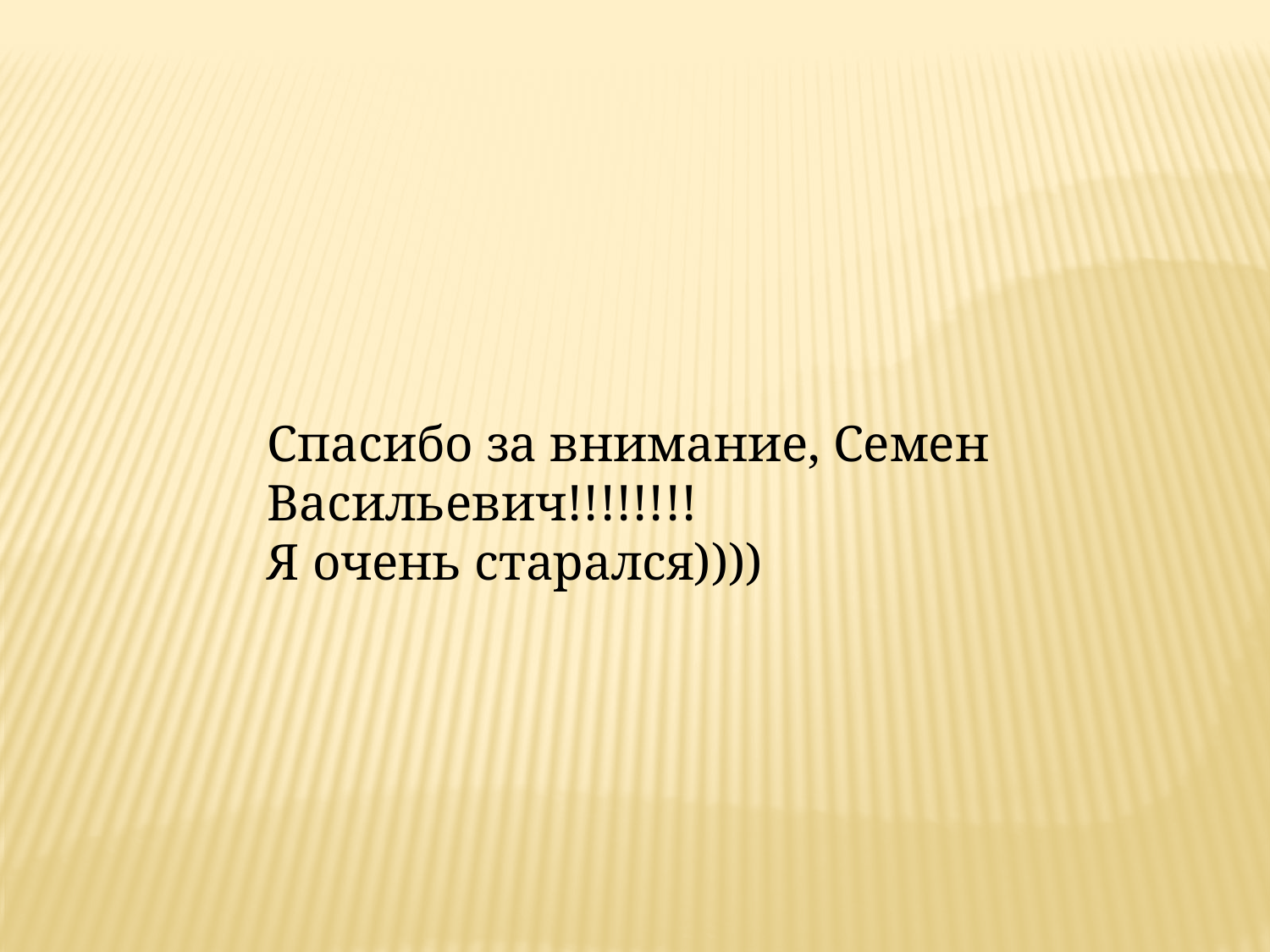

Спасибо за внимание, Семен Васильевич!!!!!!!!
Я очень старался))))